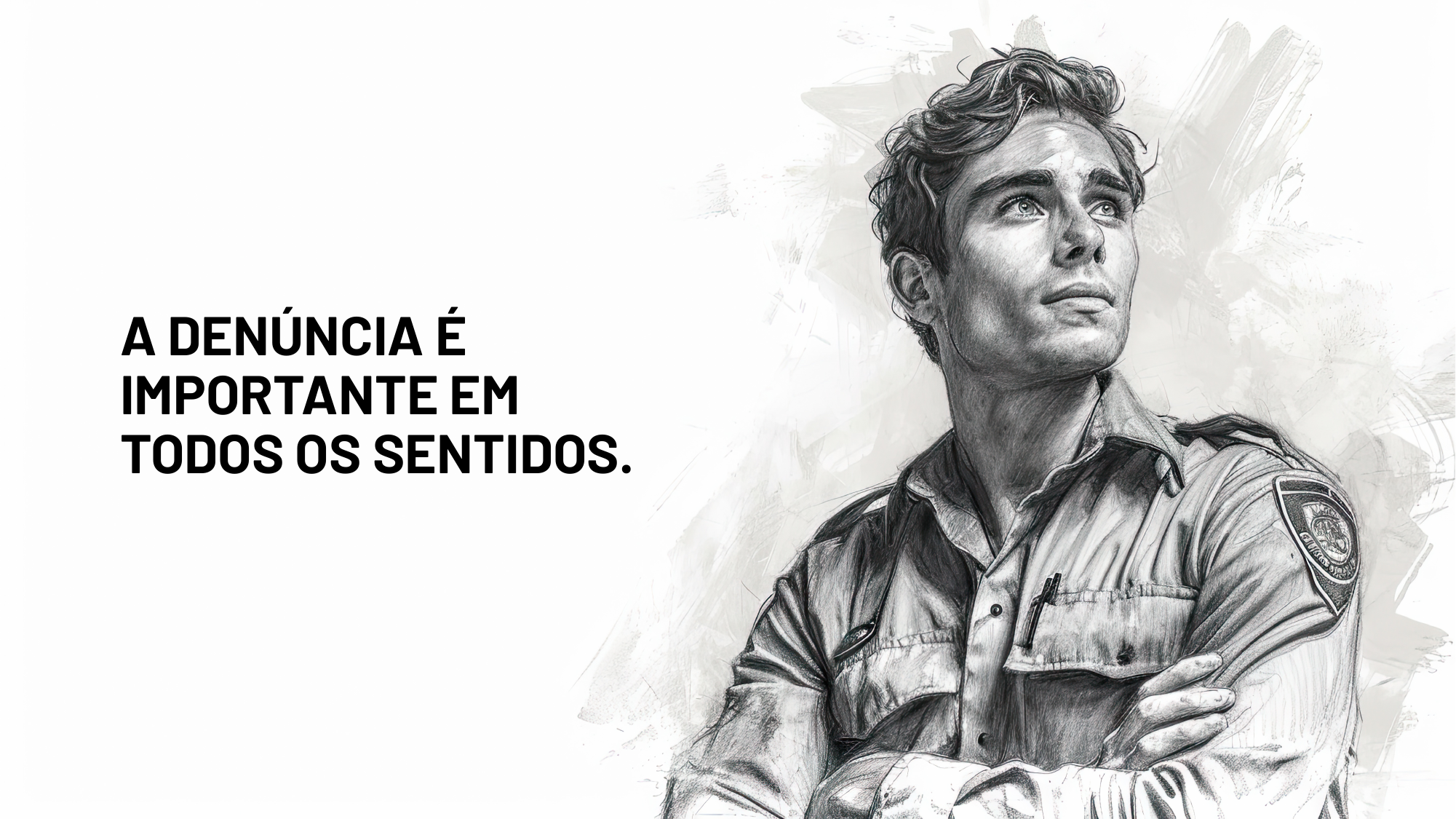

A denúncia é importante em todos os sentidos.